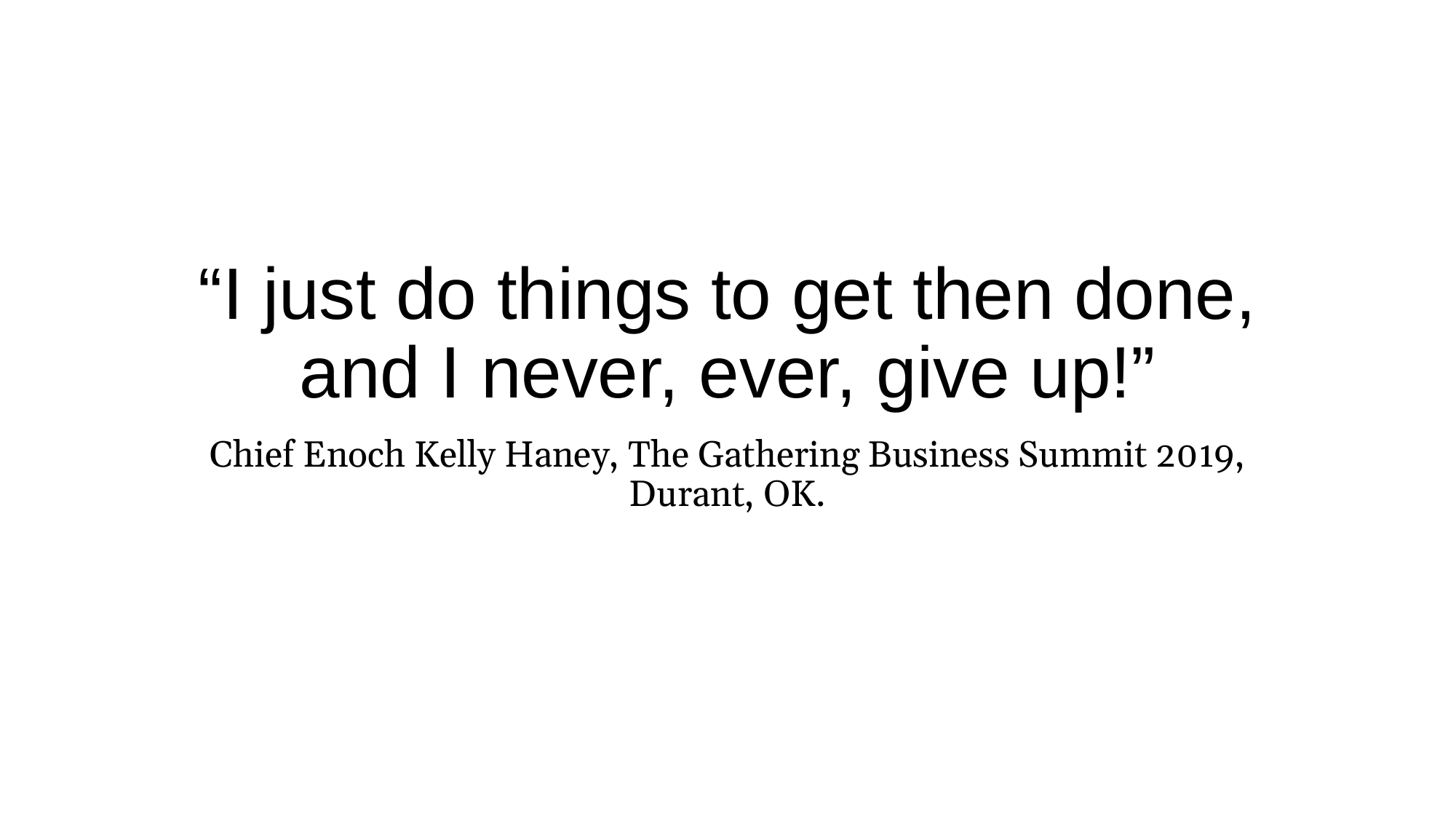

# “I just do things to get then done, and I never, ever, give up!”
Chief Enoch Kelly Haney, The Gathering Business Summit 2019, Durant, OK.